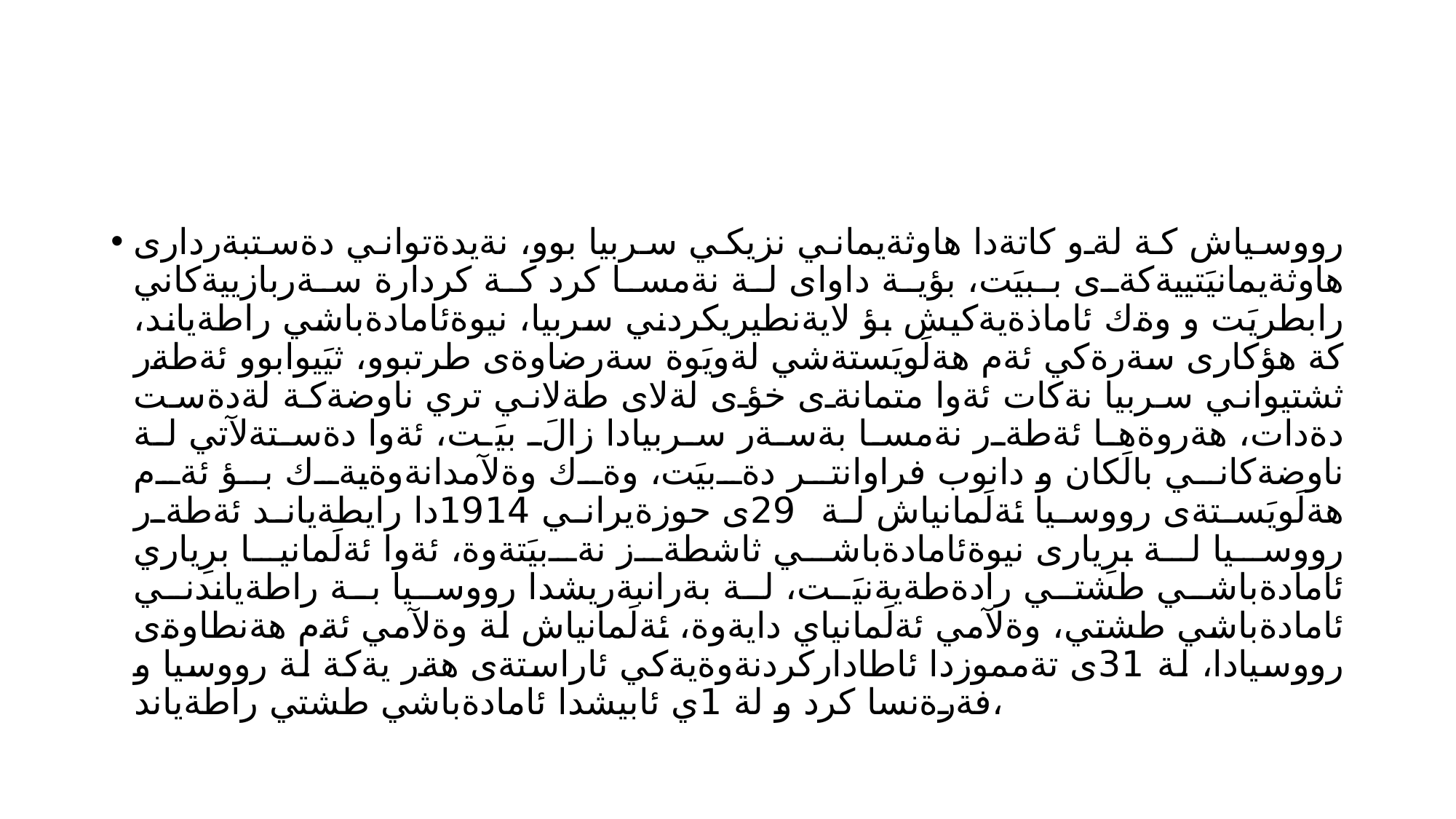

#
رووسياش كة لةو كاتةدا هاوثةيماني نزيكي سربيا بوو، نةيدةتواني دةستبةردارى هاوثةيمانيَتييةكةى ببيَت، بؤية داواى لة نةمسا كرد كة كردارة سةربازييةكاني رابطريَت و وةك ئاماذةيةكيش بؤ لايةنطيريكردني سربيا، نيوةئامادةباشي راطةياند، كة هؤكارى سةرةكي ئةم هةلَويَستةشي لةويَوة سةرضاوةى طرتبوو، ثيَيوابوو ئةطةر ثشتيواني سربيا نةكات ئةوا متمانةى خؤى لةلاى طةلاني تري ناوضةكة لةدةست دةدات، هةروةها ئةطةر نةمسا بةسةر سربيادا زالَ بيَت، ئةوا دةستةلآتي لة ناوضةكاني بالَكان و دانوب فراوانتر دةبيَت، وةك وةلآمدانةوةيةك بؤ ئةم هةلَويَستةى رووسيا ئةلَمانياش لة 29ى حوزةيراني 1914دا رايطةياند ئةطةر رووسيا لة برِيارى نيوةئامادةباشي ثاشطةز نةبيَتةوة، ئةوا ئةلَمانيا برِياري ئامادةباشي طشتي رادةطةيةنيَت، لة بةرانبةريشدا رووسيا بة راطةياندني ئامادةباشي طشتي، وةلآمي ئةلَمانياي دايةوة، ئةلَمانياش لة وةلآمي ئةم هةنطاوةى رووسيادا، لة 31ى تةمموزدا ئاطاداركردنةوةيةكي ئاراستةى هةر يةكة لة رووسيا و فةرةنسا كرد و لة 1ي ئابيشدا ئامادةباشي طشتي راطةياند،